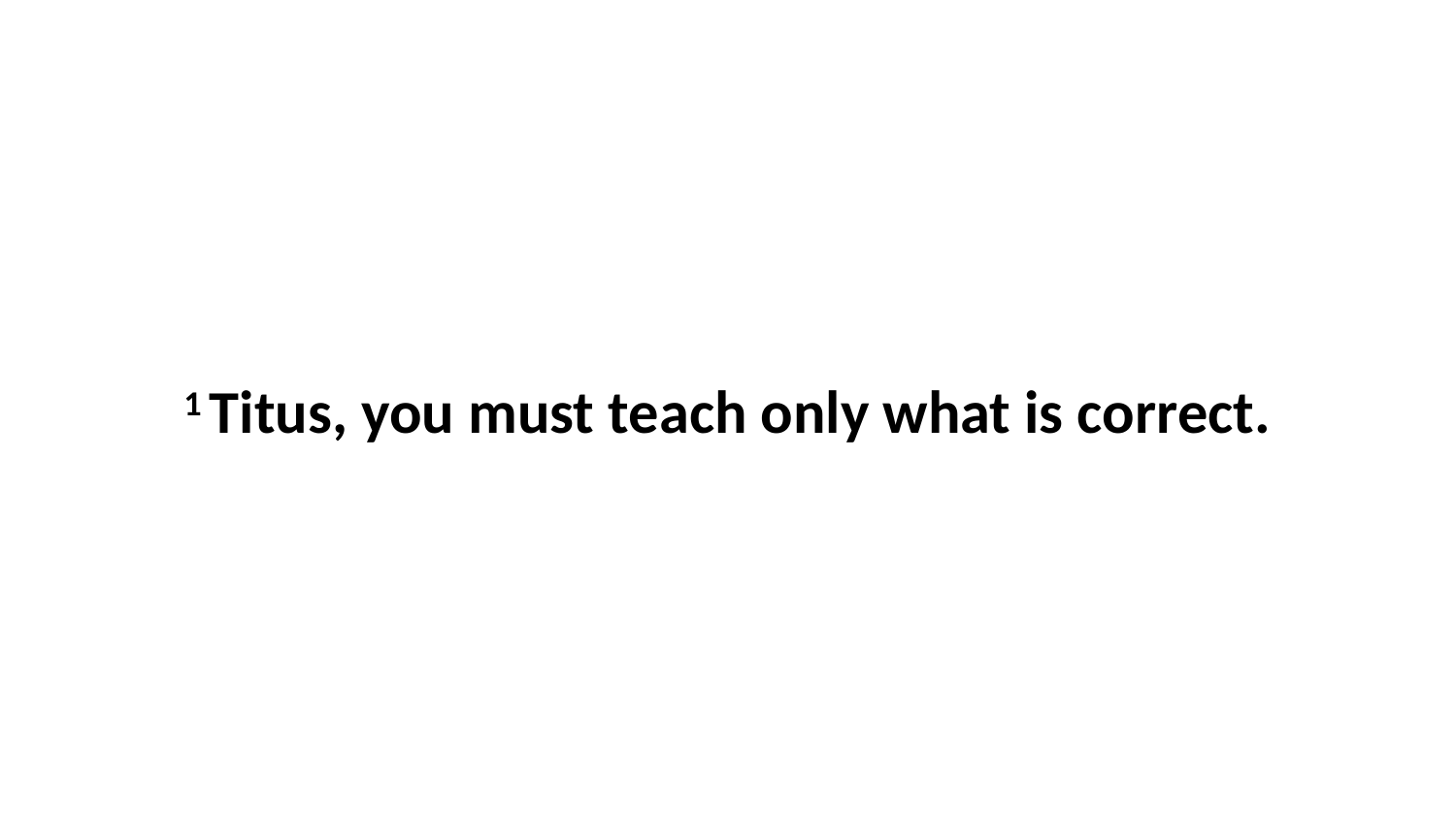

1 Titus, you must teach only what is correct.